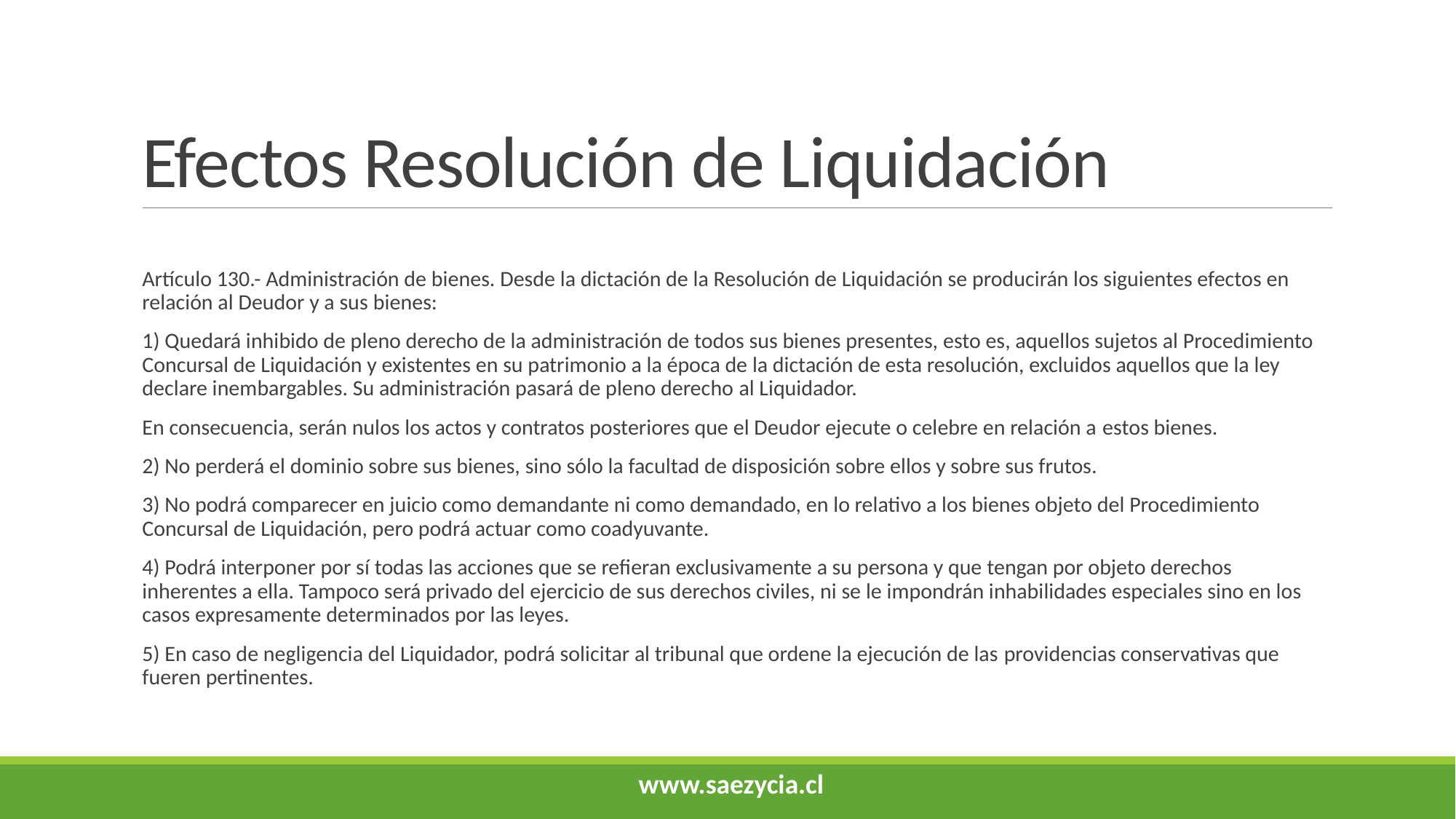

# Efectos Resolución de Liquidación

Artículo 130.- Administración de bienes. Desde la dictación de la Resolución de Liquidación se producirán los siguientes efectos en relación al Deudor y a sus bienes:
1) Quedará inhibido de pleno derecho de la administración de todos sus bienes presentes, esto es, aquellos sujetos al Procedimiento Concursal de Liquidación y existentes en su patrimonio a la época de la dictación de esta resolución, excluidos aquellos que la ley declare inembargables. Su administración pasará de pleno derecho al Liquidador.
En consecuencia, serán nulos los actos y contratos posteriores que el Deudor ejecute o celebre en relación a estos bienes.
2) No perderá el dominio sobre sus bienes, sino sólo la facultad de disposición sobre ellos y sobre sus frutos.
3) No podrá comparecer en juicio como demandante ni como demandado, en lo relativo a los bienes objeto del Procedimiento Concursal de Liquidación, pero podrá actuar como coadyuvante.
4) Podrá interponer por sí todas las acciones que se refieran exclusivamente a su persona y que tengan por objeto derechos inherentes a ella. Tampoco será privado del ejercicio de sus derechos civiles, ni se le impondrán inhabilidades especiales sino en los casos expresamente determinados por las leyes.
5) En caso de negligencia del Liquidador, podrá solicitar al tribunal que ordene la ejecución de las providencias conservativas que fueren pertinentes.
www.saezycia.cl